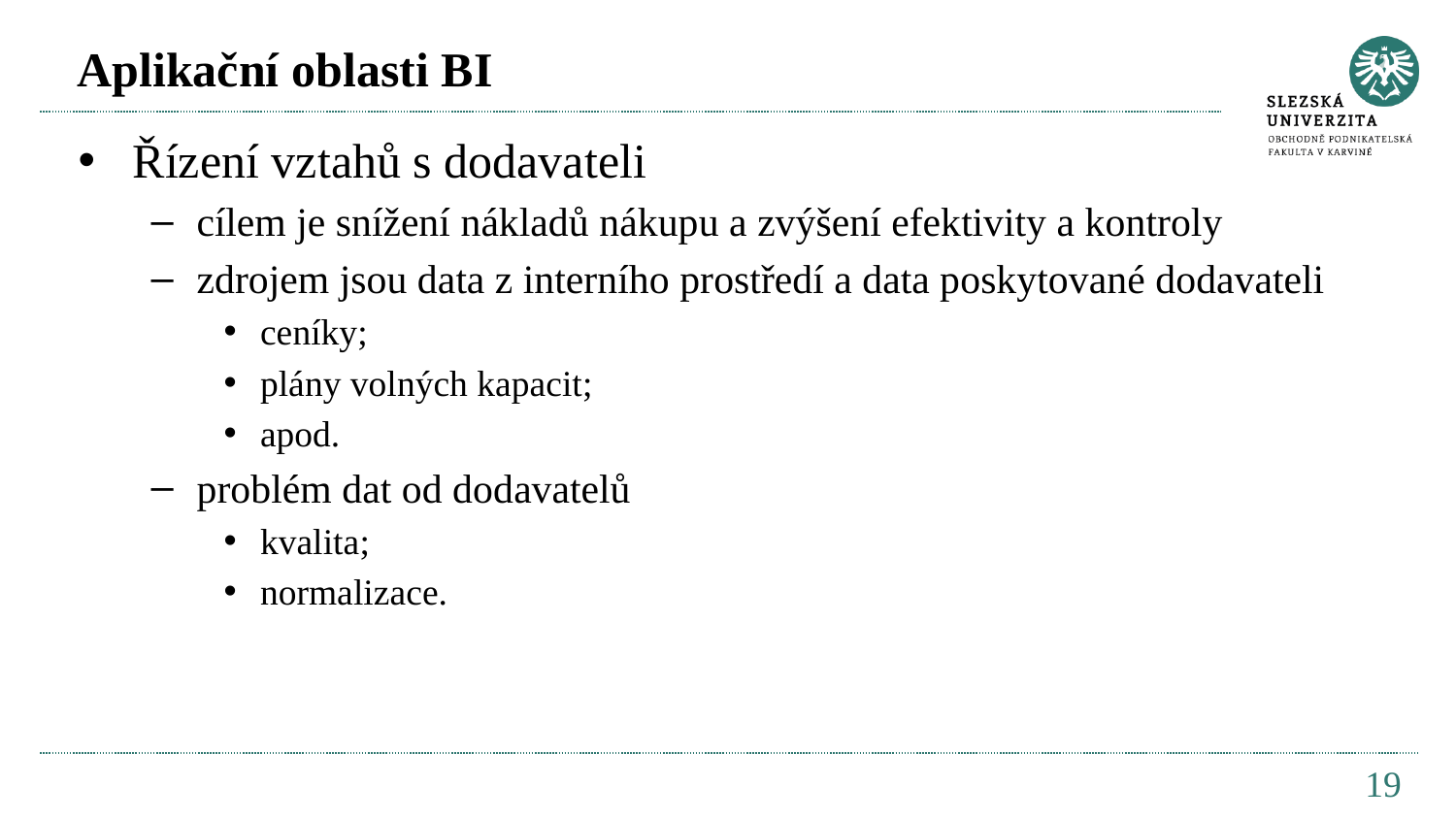

# Aplikační oblasti BI
Řízení vztahů s dodavateli
cílem je snížení nákladů nákupu a zvýšení efektivity a kontroly
zdrojem jsou data z interního prostředí a data poskytované dodavateli
ceníky;
plány volných kapacit;
apod.
problém dat od dodavatelů
kvalita;
normalizace.

19